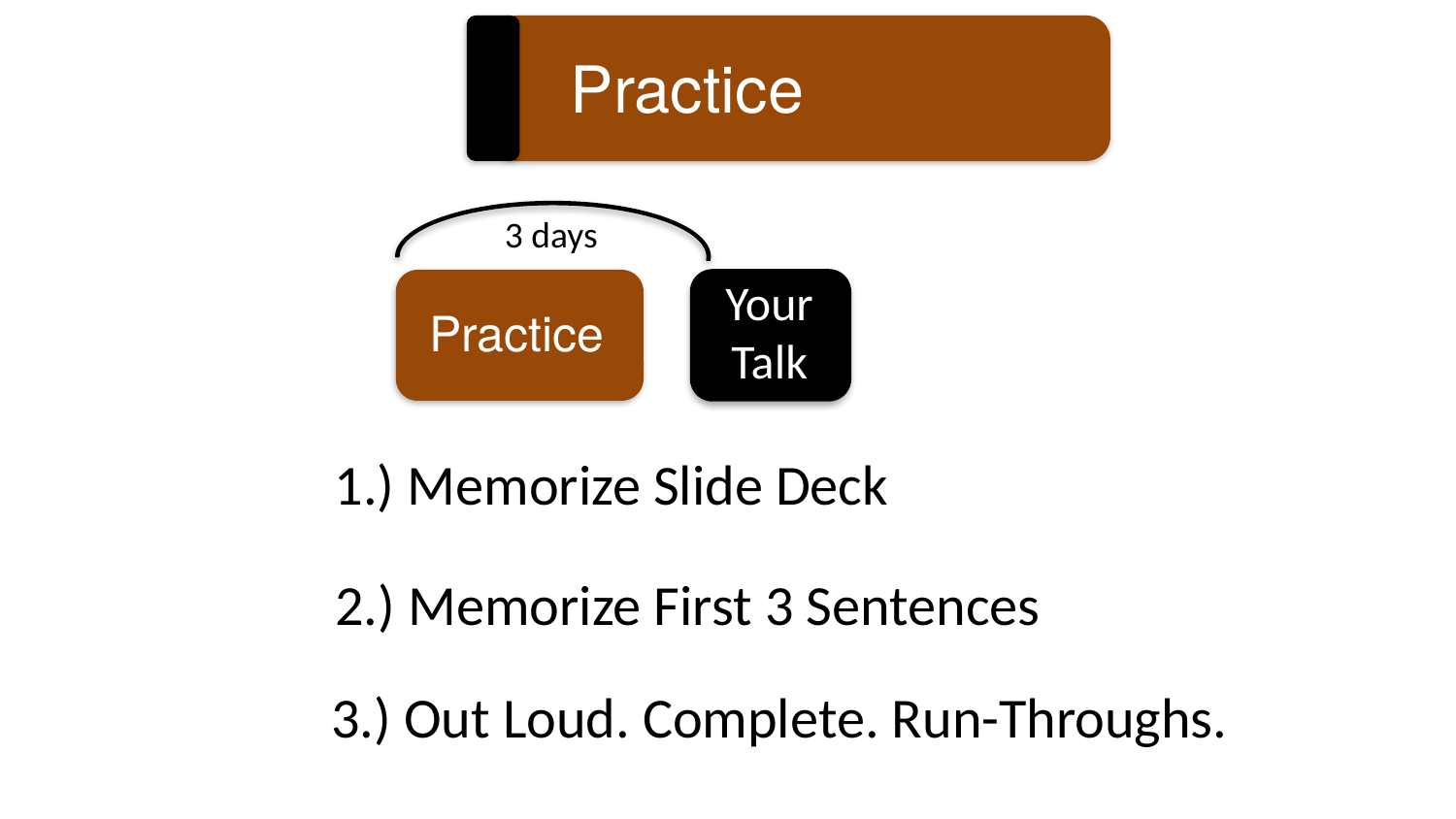

Practice

3 days
Your
Talk

Practice

1.) Memorize Slide Deck
2.) Memorize First 3 Sentences
3.) Out Loud. Complete. Run-Throughs.